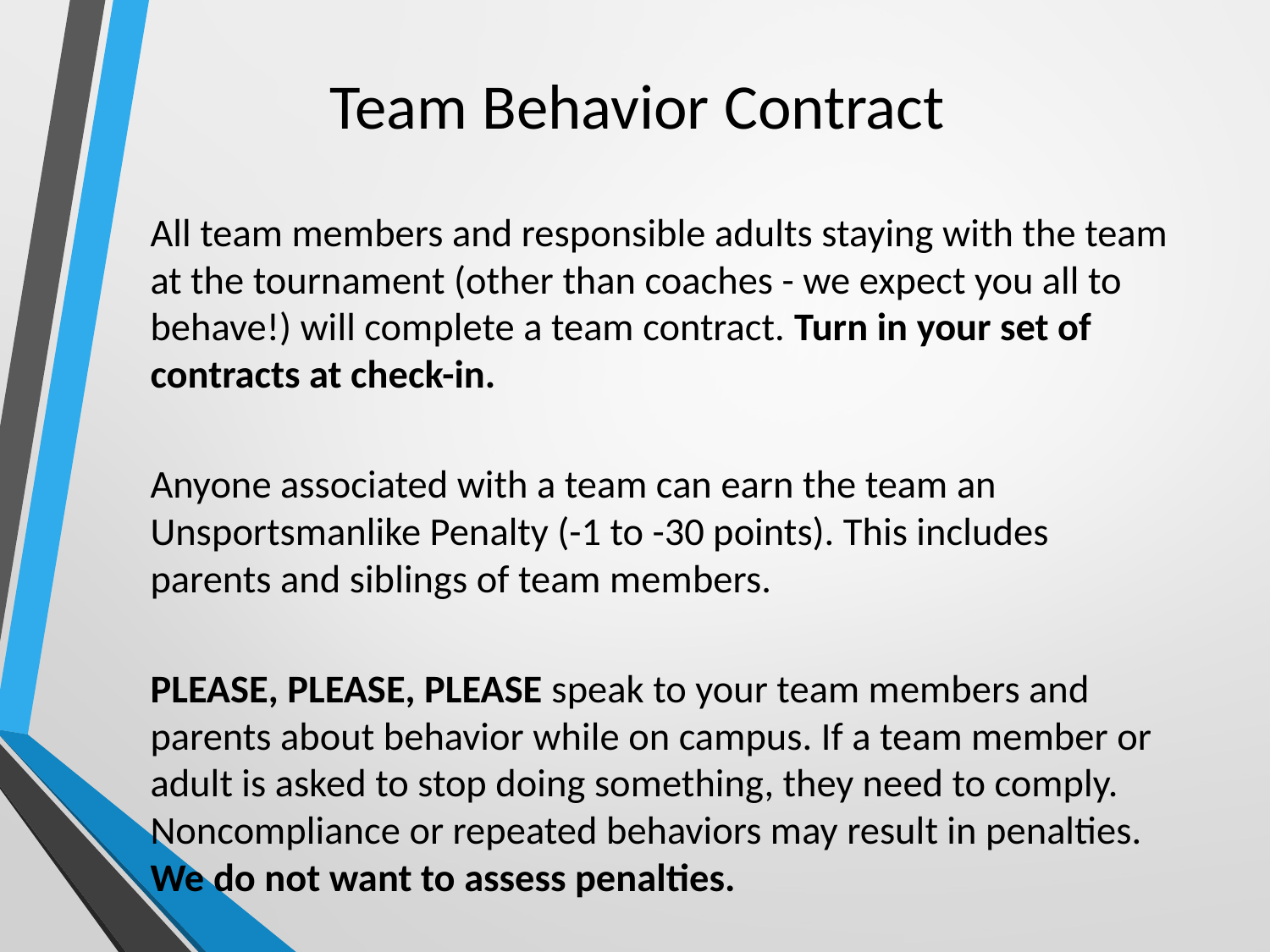

# Team Behavior Contract
All team members and responsible adults staying with the team at the tournament (other than coaches - we expect you all to behave!) will complete a team contract. Turn in your set of contracts at check-in.

Anyone associated with a team can earn the team an Unsportsmanlike Penalty (-1 to -30 points). This includes parents and siblings of team members.

PLEASE, PLEASE, PLEASE speak to your team members and parents about behavior while on campus. If a team member or adult is asked to stop doing something, they need to comply. Noncompliance or repeated behaviors may result in penalties. We do not want to assess penalties.